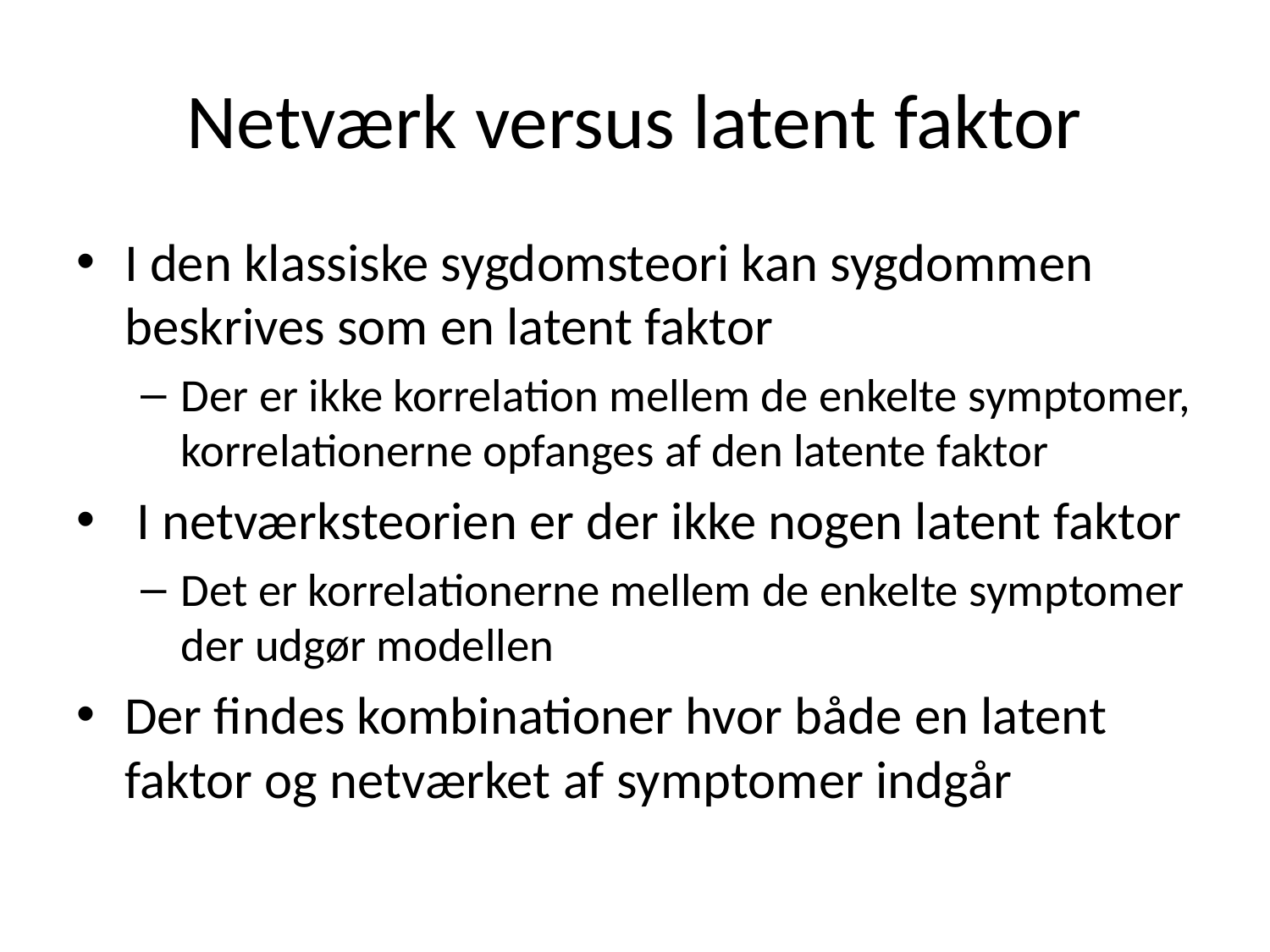

# Netværk versus latent faktor
I den klassiske sygdomsteori kan sygdommen beskrives som en latent faktor
Der er ikke korrelation mellem de enkelte symptomer, korrelationerne opfanges af den latente faktor
 I netværksteorien er der ikke nogen latent faktor
Det er korrelationerne mellem de enkelte symptomer der udgør modellen
Der findes kombinationer hvor både en latent faktor og netværket af symptomer indgår